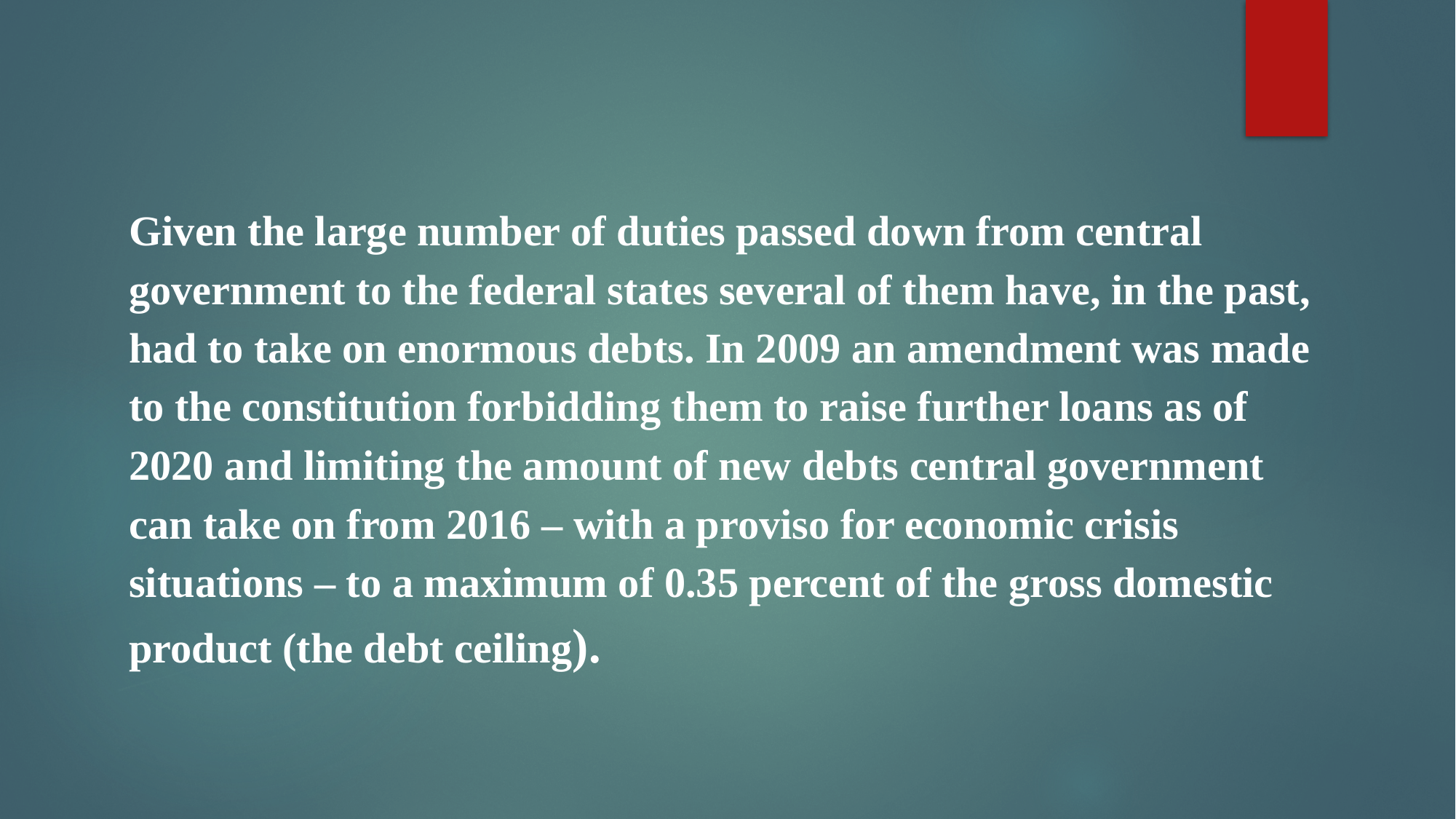

Given the large number of duties passed down from central government to the federal states several of them have, in the past, had to take on enormous debts. In 2009 an amendment was made to the constitution forbidding them to raise further loans as of 2020 and limiting the amount of new debts central government can take on from 2016 – with a proviso for economic crisis situations – to a maximum of 0.35 percent of the gross domestic product (the debt ceiling).